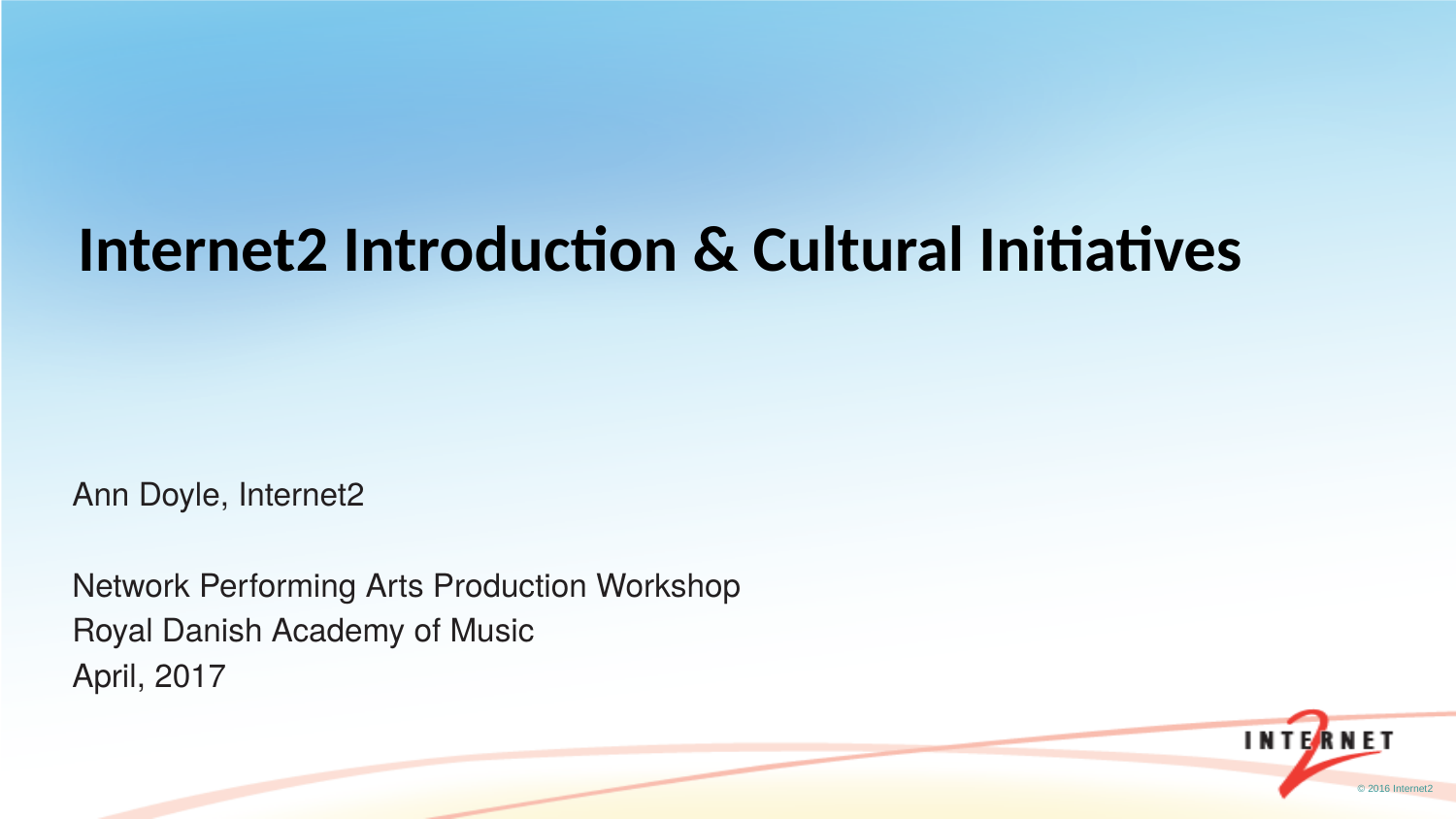

Internet2 Introduction & Cultural Initiatives
Ann Doyle, Internet2

Network Performing Arts Production Workshop
Royal Danish Academy of Music
April, 2017

© 2016 Internet2